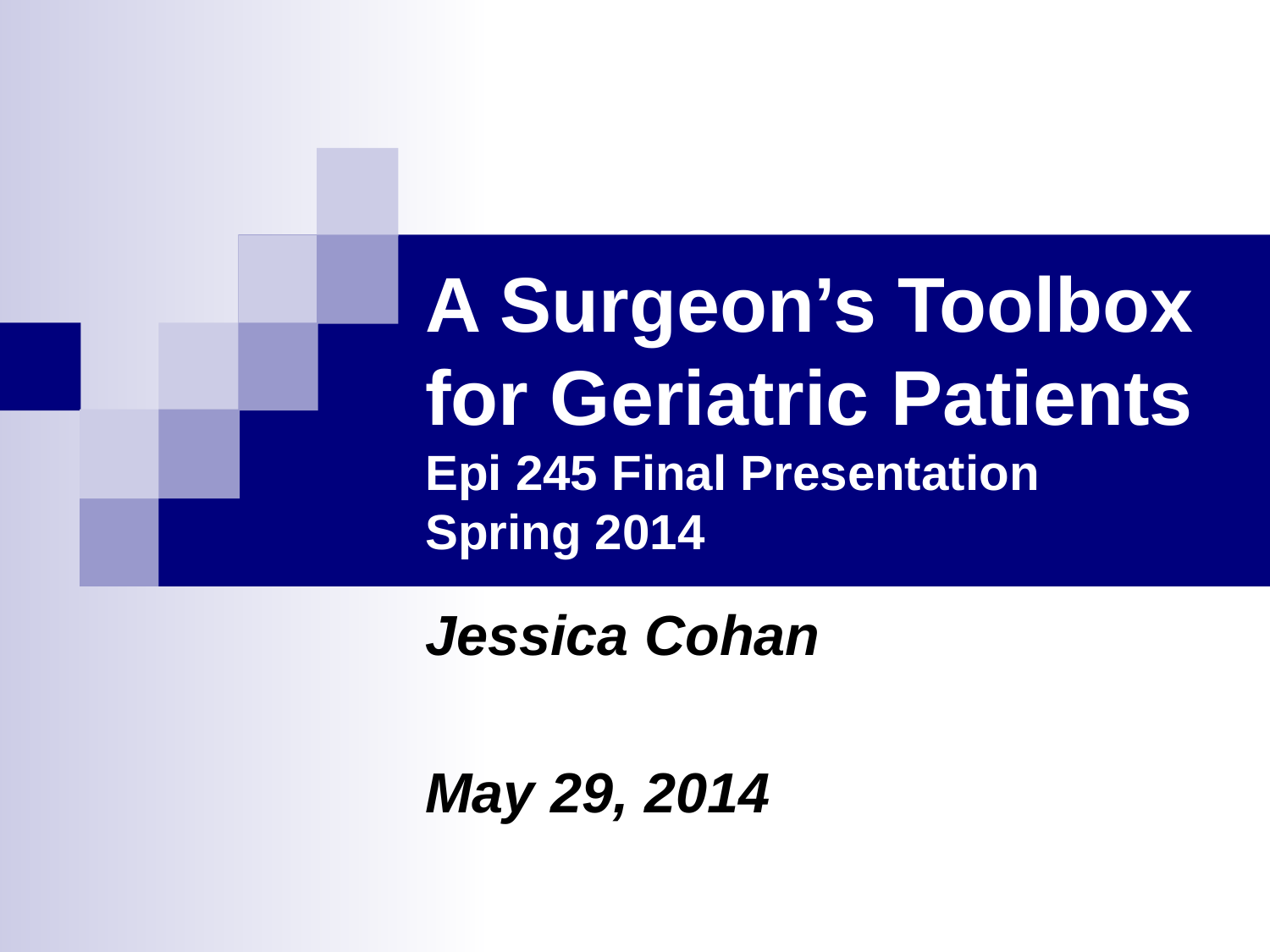

# A Surgeon’s Toolbox for Geriatric Patients Epi 245 Final Presentation Spring 2014
Jessica Cohan

May 29, 2014